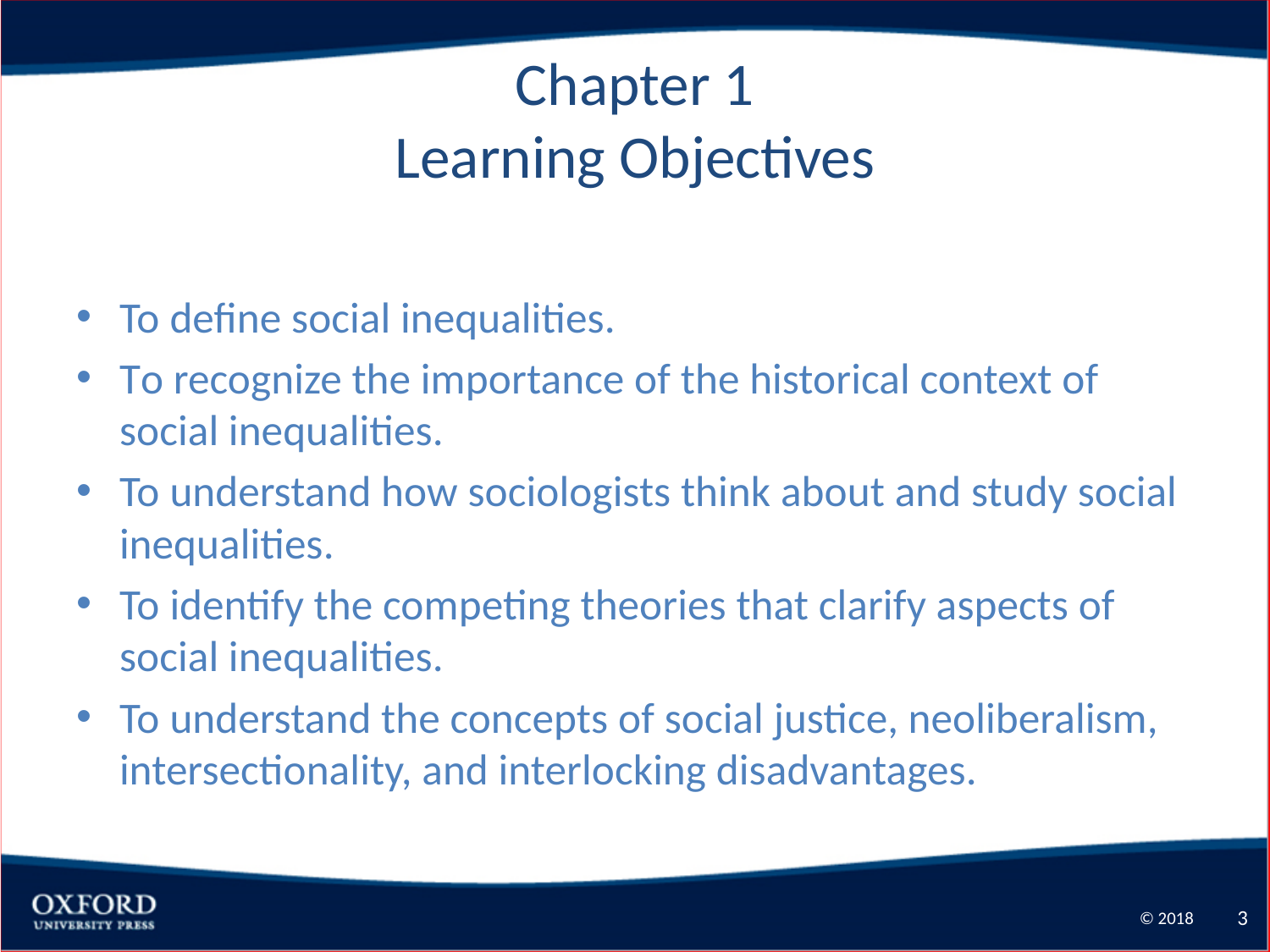

# Chapter 1 Learning Objectives

To define social inequalities.
To recognize the importance of the historical context of social inequalities.
To understand how sociologists think about and study social inequalities.
To identify the competing theories that clarify aspects of social inequalities.
To understand the concepts of social justice, neoliberalism, intersectionality, and interlocking disadvantages.